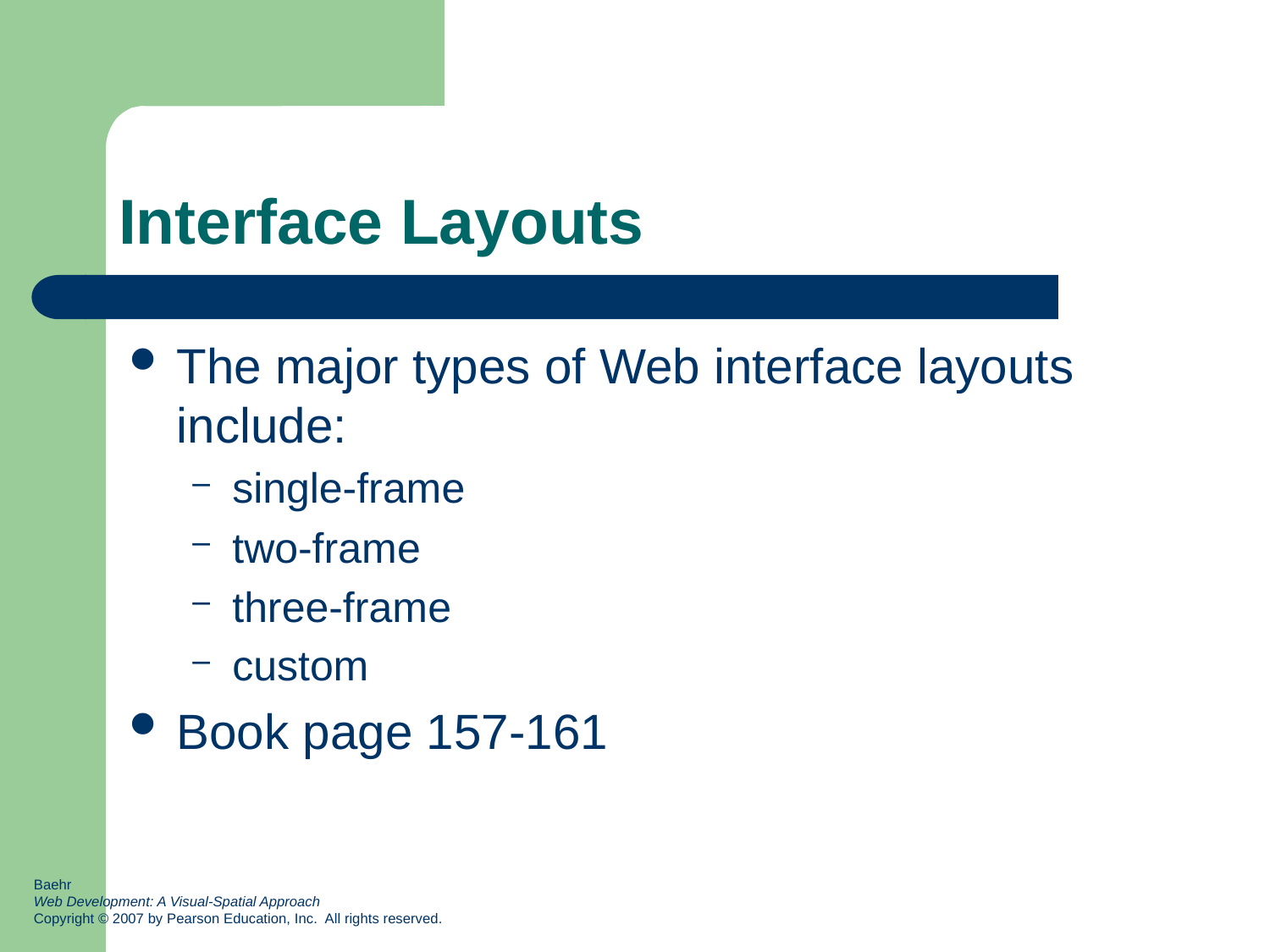

# Interface Layouts
The major types of Web interface layouts include:
single-frame
two-frame
three-frame
custom
Book page 157-161

Baehr
Web Development: A Visual-Spatial Approach
Copyright © 2007 by Pearson Education, Inc.  All rights reserved.